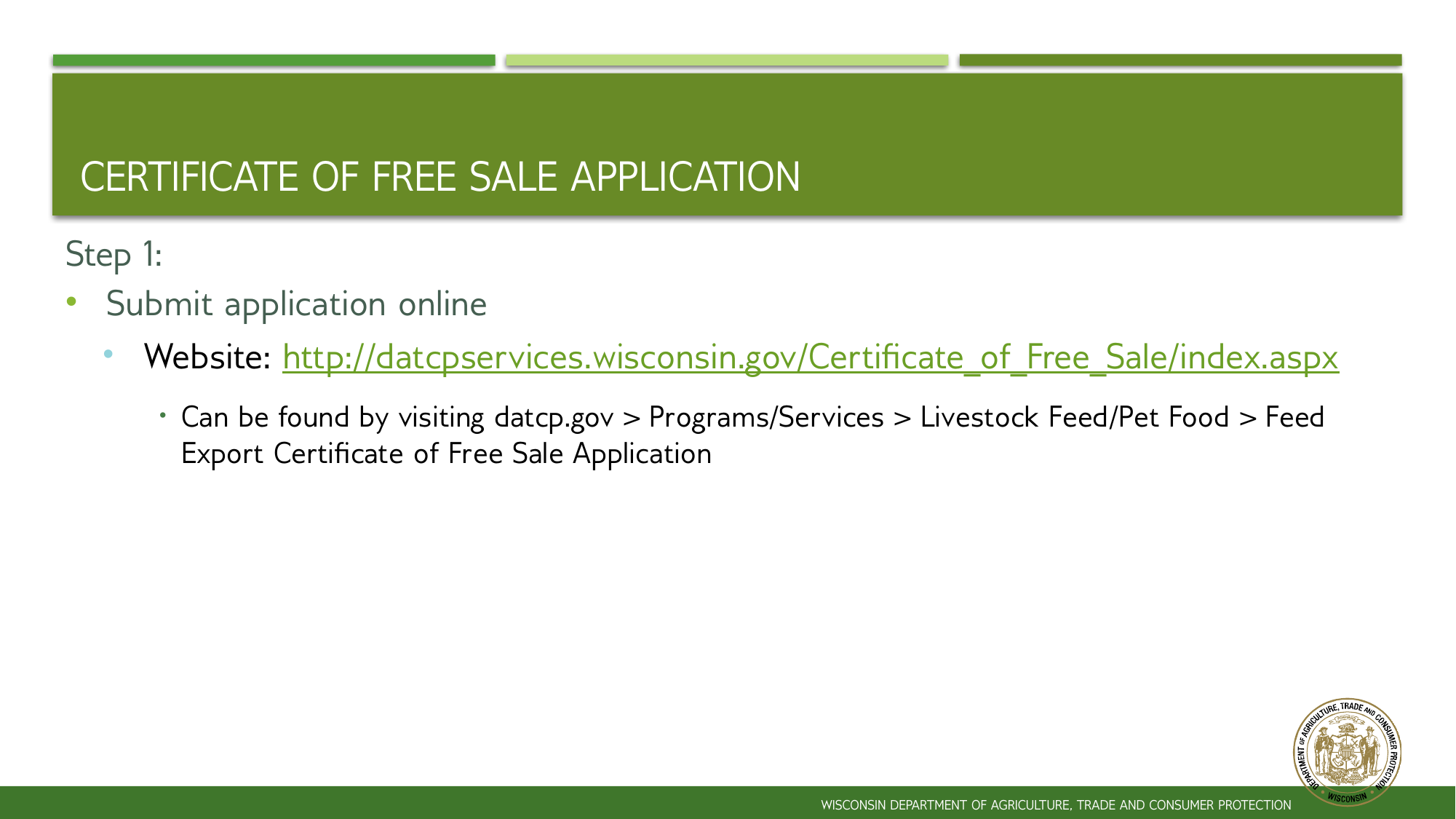

# Certificate of free sale application
Step 1:
Submit application online
Website: http://datcpservices.wisconsin.gov/Certificate_of_Free_Sale/index.aspx
Can be found by visiting datcp.gov > Programs/Services > Livestock Feed/Pet Food > Feed Export Certificate of Free Sale Application